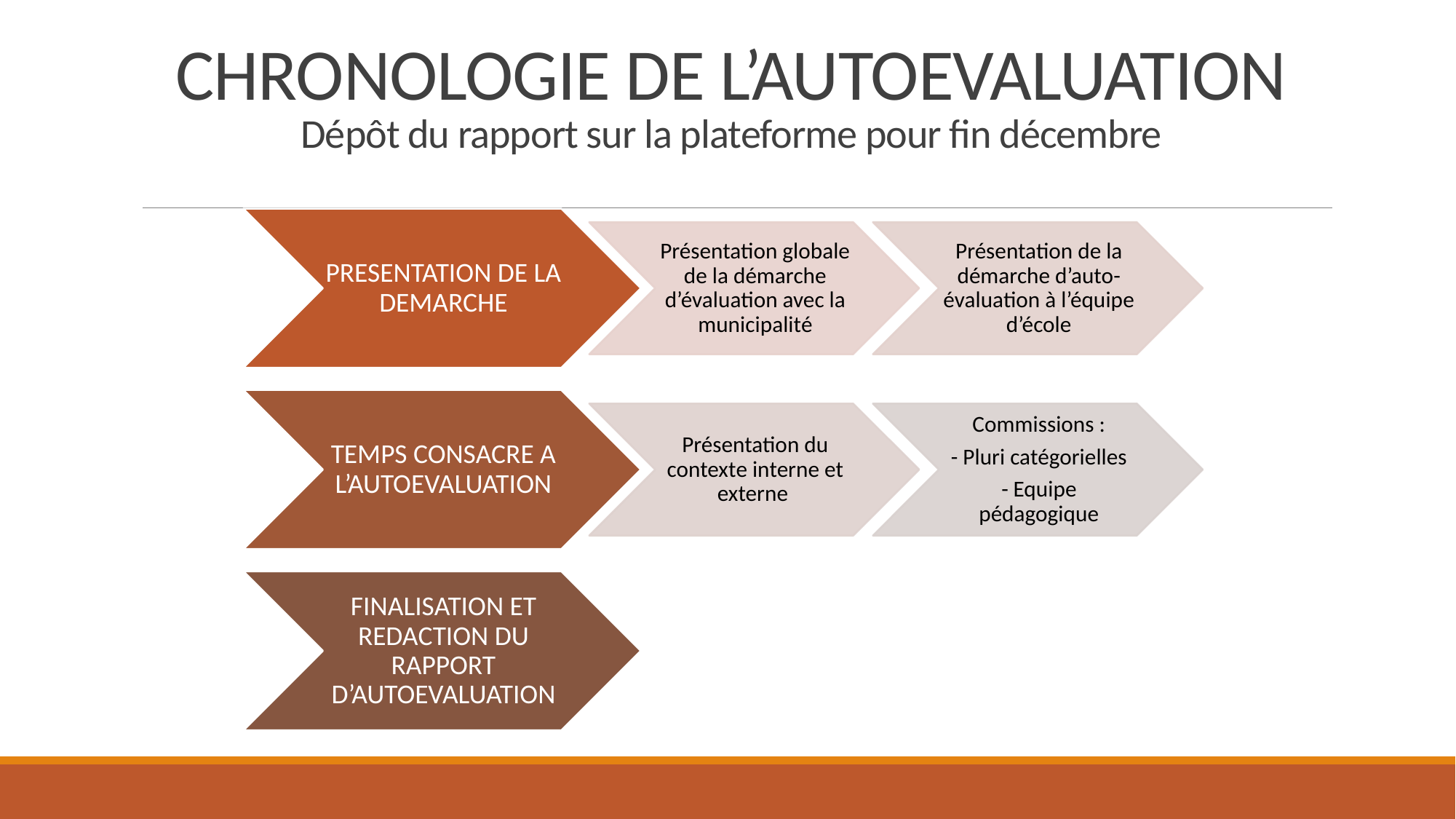

# CHRONOLOGIE DE L’AUTOEVALUATION Dépôt du rapport sur la plateforme pour fin décembre
PRESENTATION DE LA DEMARCHE
Présentation globale de la démarche d’évaluation avec la municipalité
Présentation de la démarche d’auto-évaluation à l’équipe d’école
TEMPS CONSACRE A L’AUTOEVALUATION
Présentation du contexte interne et externe
Commissions :
- Pluri catégorielles
- Equipe pédagogique
FINALISATION ET REDACTION DU RAPPORT D’AUTOEVALUATION